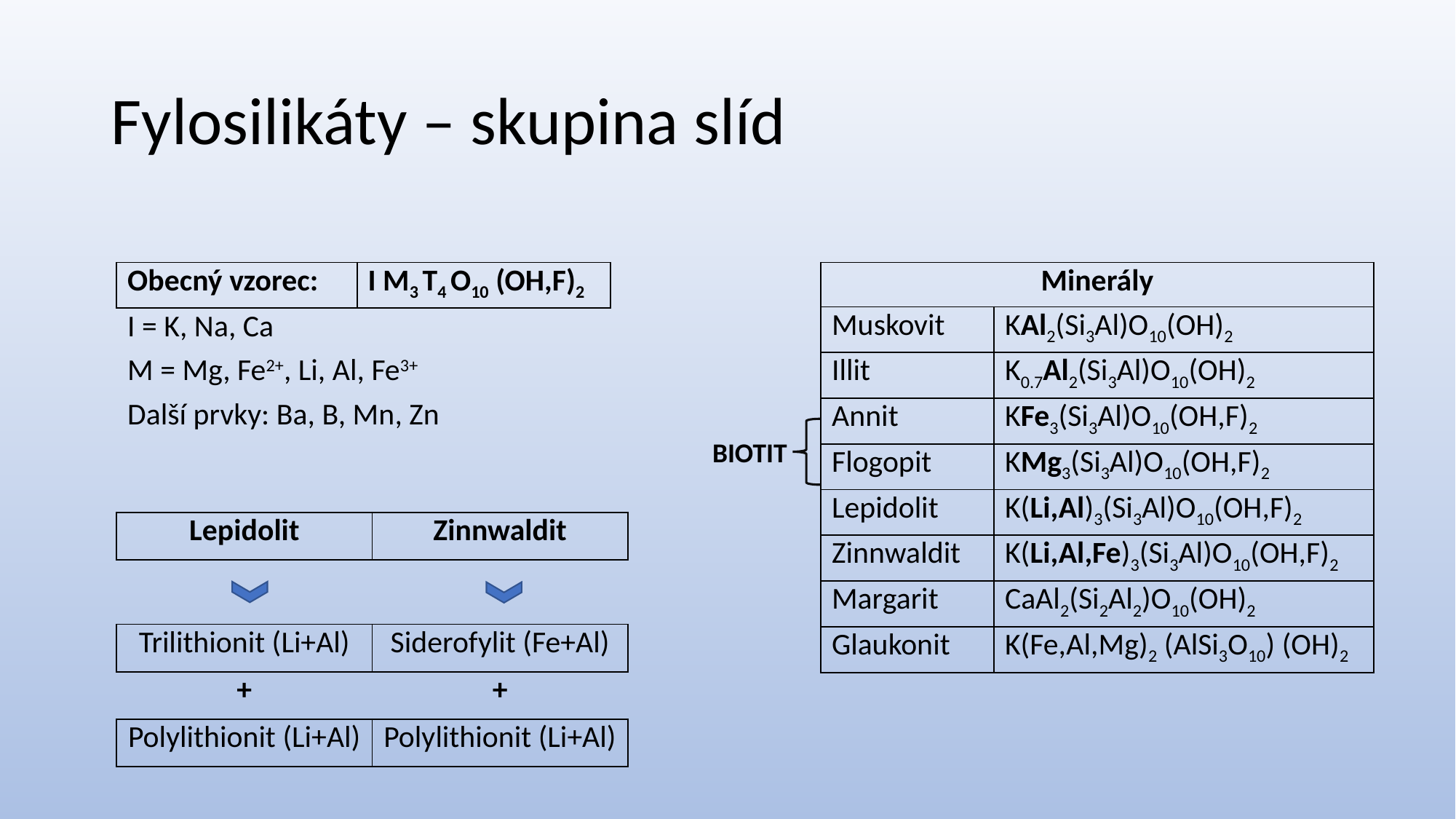

# Fylosilikáty – skupina slíd
| Obecný vzorec: | I M3 T4 O10 (OH,F)2 |
| --- | --- |
| I = K, Na, Ca |  |
| M = Mg, Fe2+, Li, Al, Fe3+ |  |
| Další prvky: Ba, B, Mn, Zn |  |
| Minerály |  |
| --- | --- |
| Muskovit | KAl2(Si3Al)O10(OH)2 |
| Illit | K0.7Al2(Si3Al)O10(OH)2 |
| Annit | KFe3(Si3Al)O10(OH,F)2 |
| Flogopit | KMg3(Si3Al)O10(OH,F)2 |
| Lepidolit | K(Li,Al)3(Si3Al)O10(OH,F)2 |
| Zinnwaldit | K(Li,Al,Fe)3(Si3Al)O10(OH,F)2 |
| Margarit | CaAl2(Si2Al2)O10(OH)2 |
| Glaukonit | K(Fe,Al,Mg)2 (AlSi3O10) (OH)2 |

Biotit
| Lepidolit | Zinnwaldit |
| --- | --- |

| Trilithionit (Li+Al) | Siderofylit (Fe+Al) |
| --- | --- |
| + | + |
| Polylithionit (Li+Al) | Polylithionit (Li+Al) |